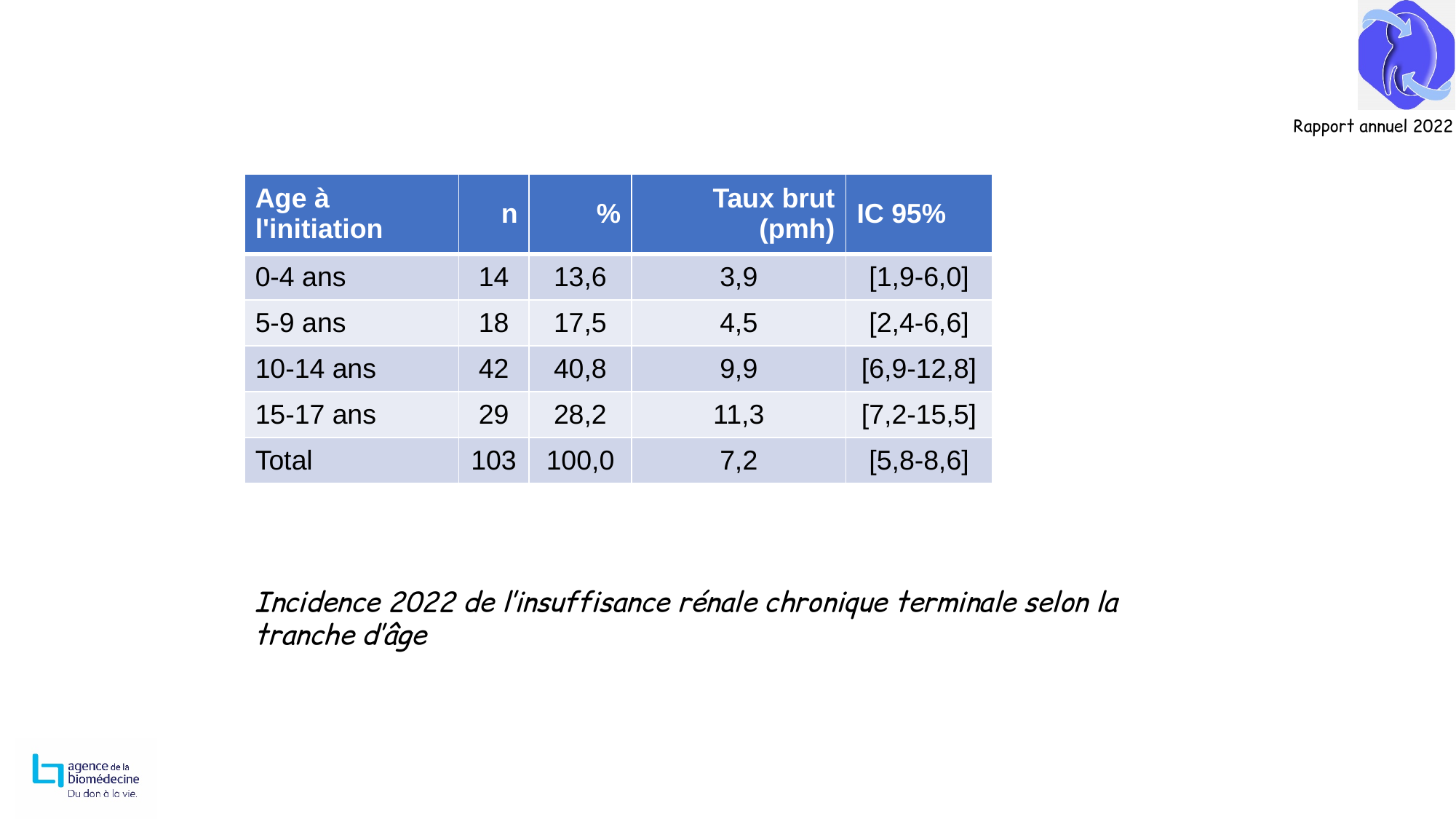

| Age à l'initiation | n | % | Taux brut (pmh) | IC 95% |
| --- | --- | --- | --- | --- |
| 0-4 ans | 14 | 13,6 | 3,9 | [1,9-6,0] |
| 5-9 ans | 18 | 17,5 | 4,5 | [2,4-6,6] |
| 10-14 ans | 42 | 40,8 | 9,9 | [6,9-12,8] |
| 15-17 ans | 29 | 28,2 | 11,3 | [7,2-15,5] |
| Total | 103 | 100,0 | 7,2 | [5,8-8,6] |
Incidence 2022 de l’insuffisance rénale chronique terminale selon la tranche d’âge